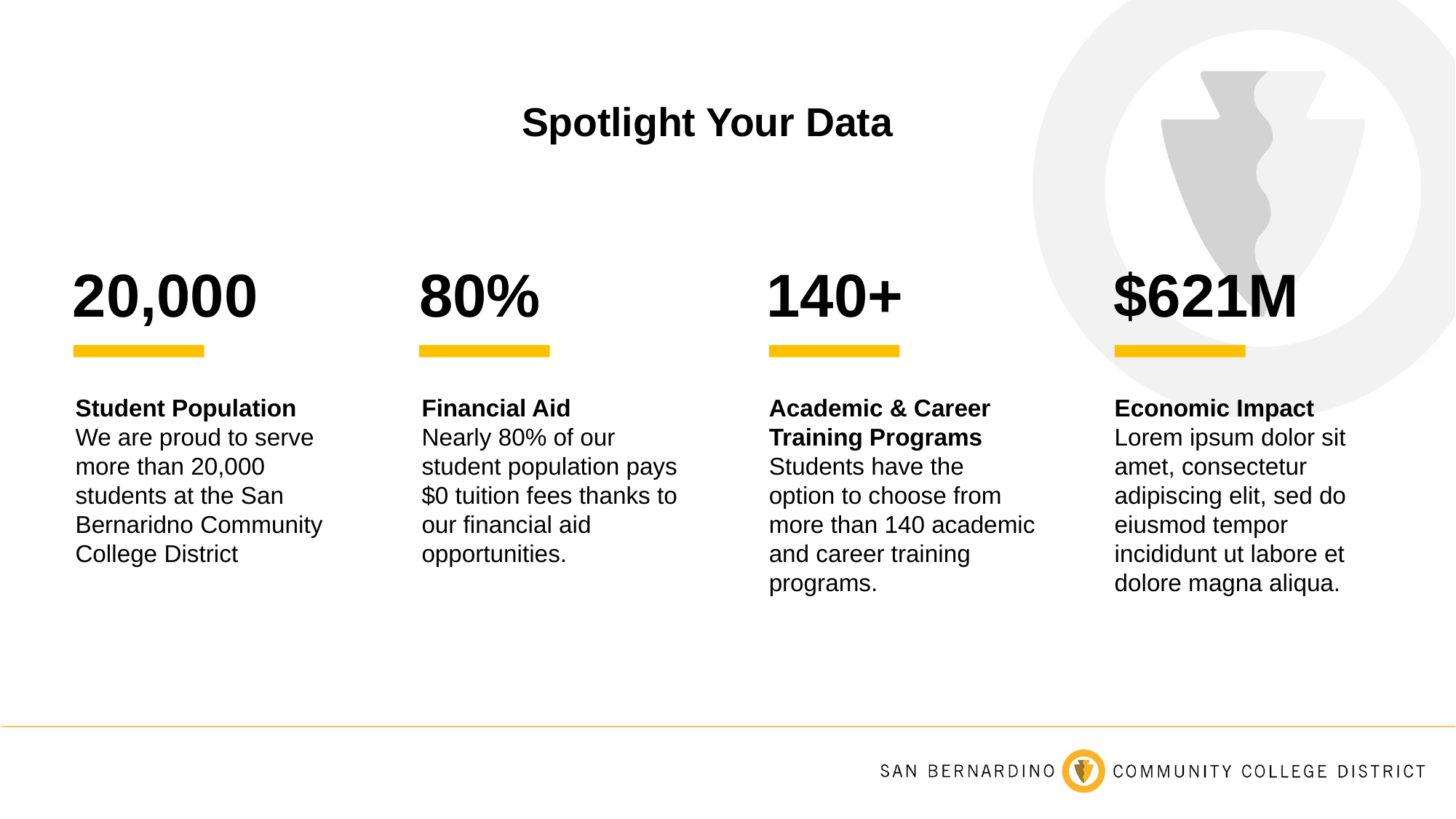

Spotlight Your Data
20,000
80%
140+
$621M

Student Population
We are proud to serve more than 20,000 students at the San Bernaridno Community College District
Financial Aid
Nearly 80% of our student population pays $0 tuition fees thanks to our financial aid opportunities.
Academic & Career Training Programs
Students have the option to choose from more than 140 academic and career training programs.
Economic Impact
Lorem ipsum dolor sit amet, consectetur adipiscing elit, sed do eiusmod tempor incididunt ut labore et dolore magna aliqua.